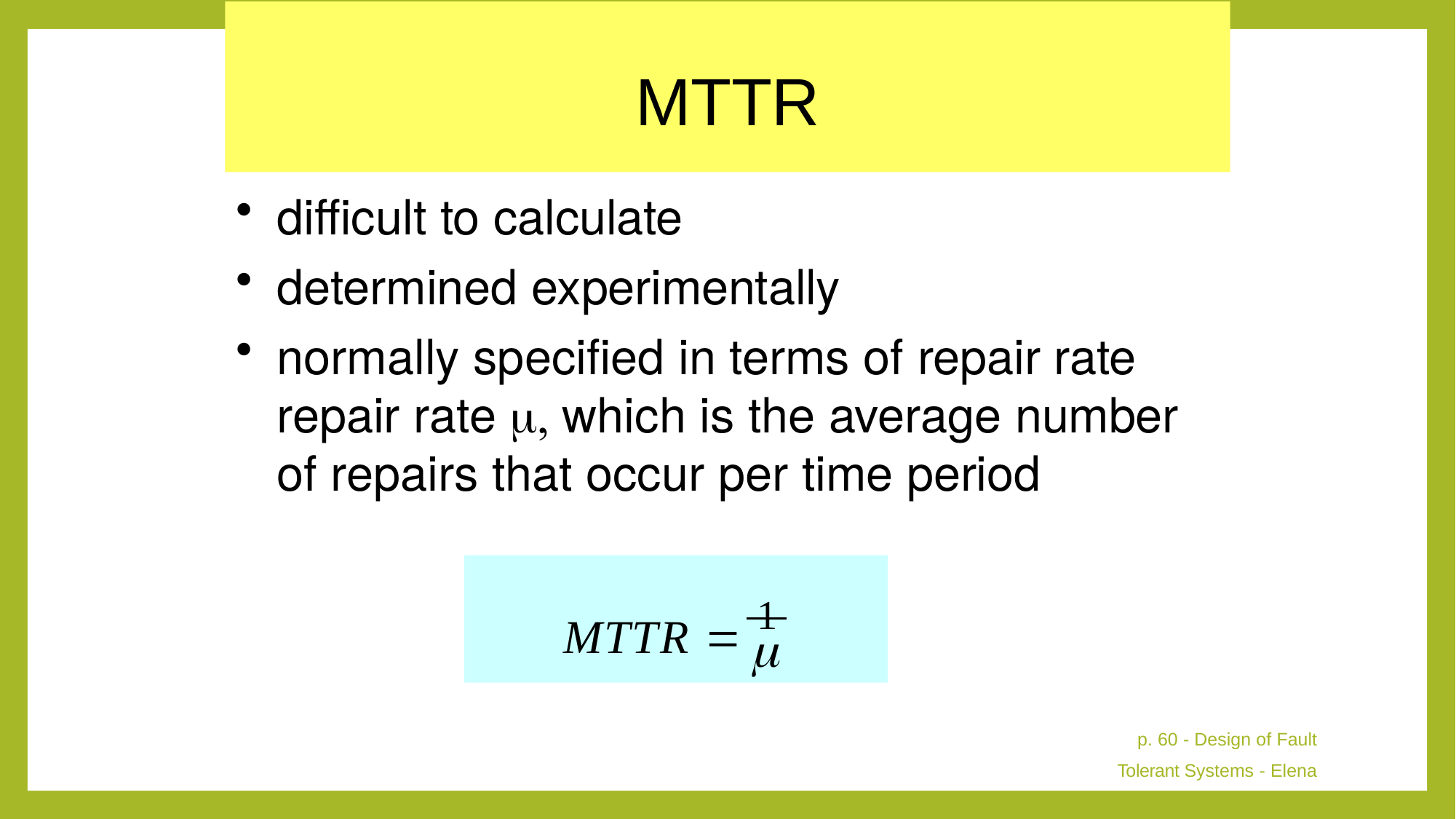

# MTTR
difficult to calculate
determined experimentally
normally specified in terms of repair rate repair rate μ, which is the average number of repairs that occur per time period

MTTR =	1
μ
p. 60 - Design of Fault Tolerant Systems - Elena Dubrova, ESDlab